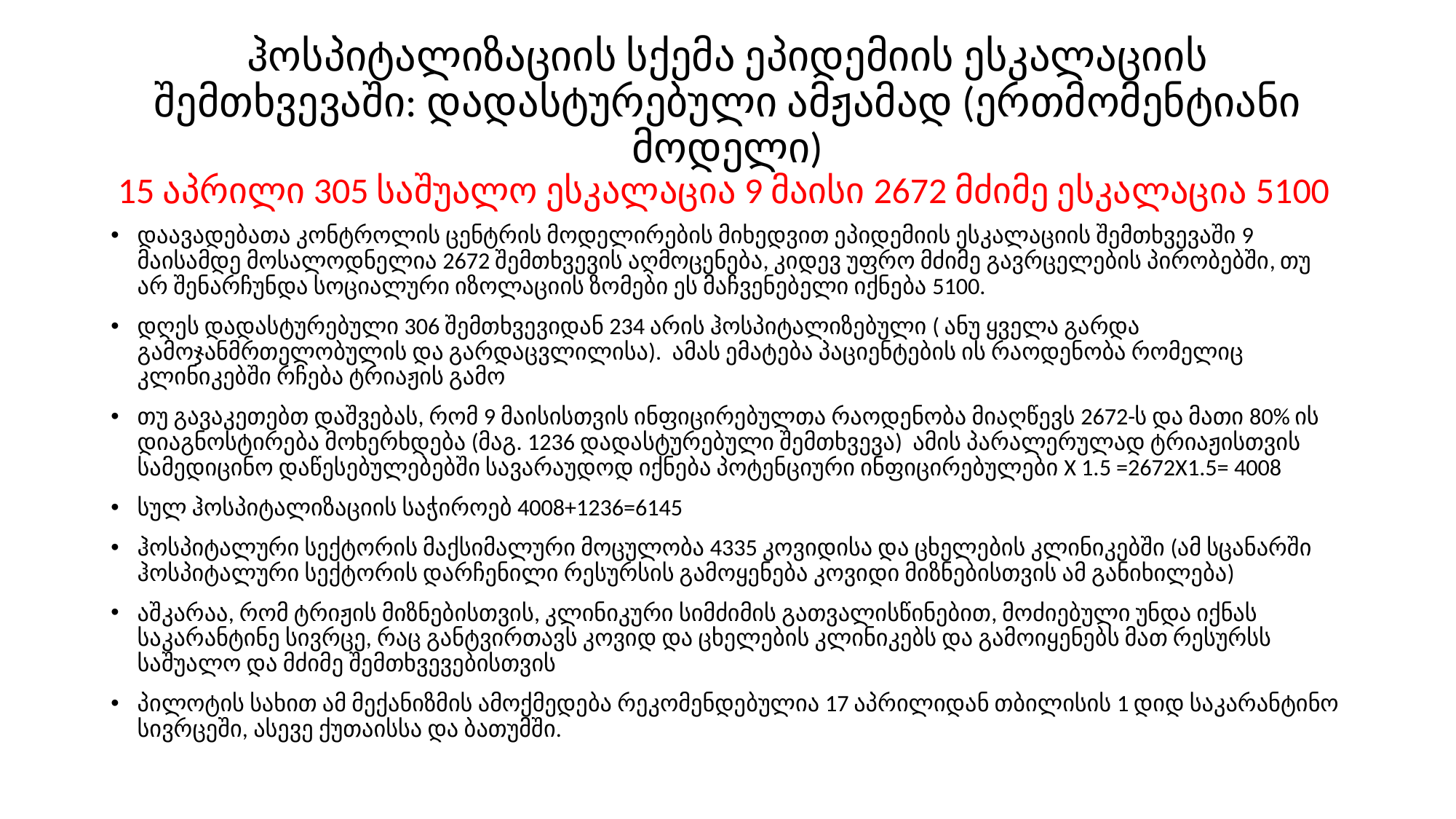

# ჰოსპიტალიზაციის სქემა ეპიდემიის ესკალაციის შემთხვევაში: დადასტურებული ამჟამად (ერთმომენტიანი მოდელი) 15 აპრილი 305 საშუალო ესკალაცია 9 მაისი 2672 მძიმე ესკალაცია 5100
დაავადებათა კონტროლის ცენტრის მოდელირების მიხედვით ეპიდემიის ესკალაციის შემთხვევაში 9 მაისამდე მოსალოდნელია 2672 შემთხვევის აღმოცენება, კიდევ უფრო მძიმე გავრცელების პირობებში, თუ არ შენარჩუნდა სოციალური იზოლაციის ზომები ეს მაჩვენებელი იქნება 5100.
დღეს დადასტურებული 306 შემთხვევიდან 234 არის ჰოსპიტალიზებული ( ანუ ყველა გარდა გამოჯანმრთელობულის და გარდაცვლილისა).  ამას ემატება პაციენტების ის რაოდენობა რომელიც კლინიკებში რჩება ტრიაჟის გამო
თუ გავაკეთებთ დაშვებას, რომ 9 მაისისთვის ინფიცირებულთა რაოდენობა მიაღწევს 2672-ს და მათი 80% ის დიაგნოსტირება მოხერხდება (მაგ. 1236 დადასტურებული შემთხვევა)  ამის პარალერულად ტრიაჟისთვის სამედიცინო დაწესებულებებში სავარაუდოდ იქნება პოტენციური ინფიცირებულები X 1.5 =2672X1.5= 4008
სულ ჰოსპიტალიზაციის საჭიროებ 4008+1236=6145
ჰოსპიტალური სექტორის მაქსიმალური მოცულობა 4335 კოვიდისა და ცხელების კლინიკებში (ამ სცანარში ჰოსპიტალური სექტორის დარჩენილი რესურსის გამოყენება კოვიდი მიზნებისთვის ამ განიხილება)
აშკარაა, რომ ტრიჟის მიზნებისთვის, კლინიკური სიმძიმის გათვალისწინებით, მოძიებული უნდა იქნას საკარანტინე სივრცე, რაც განტვირთავს კოვიდ და ცხელების კლინიკებს და გამოიყენებს მათ რესურსს საშუალო და მძიმე შემთხვევებისთვის
პილოტის სახით ამ მექანიზმის ამოქმედება რეკომენდებულია 17 აპრილიდან თბილისის 1 დიდ საკარანტინო სივრცეში, ასევე ქუთაისსა და ბათუმში.